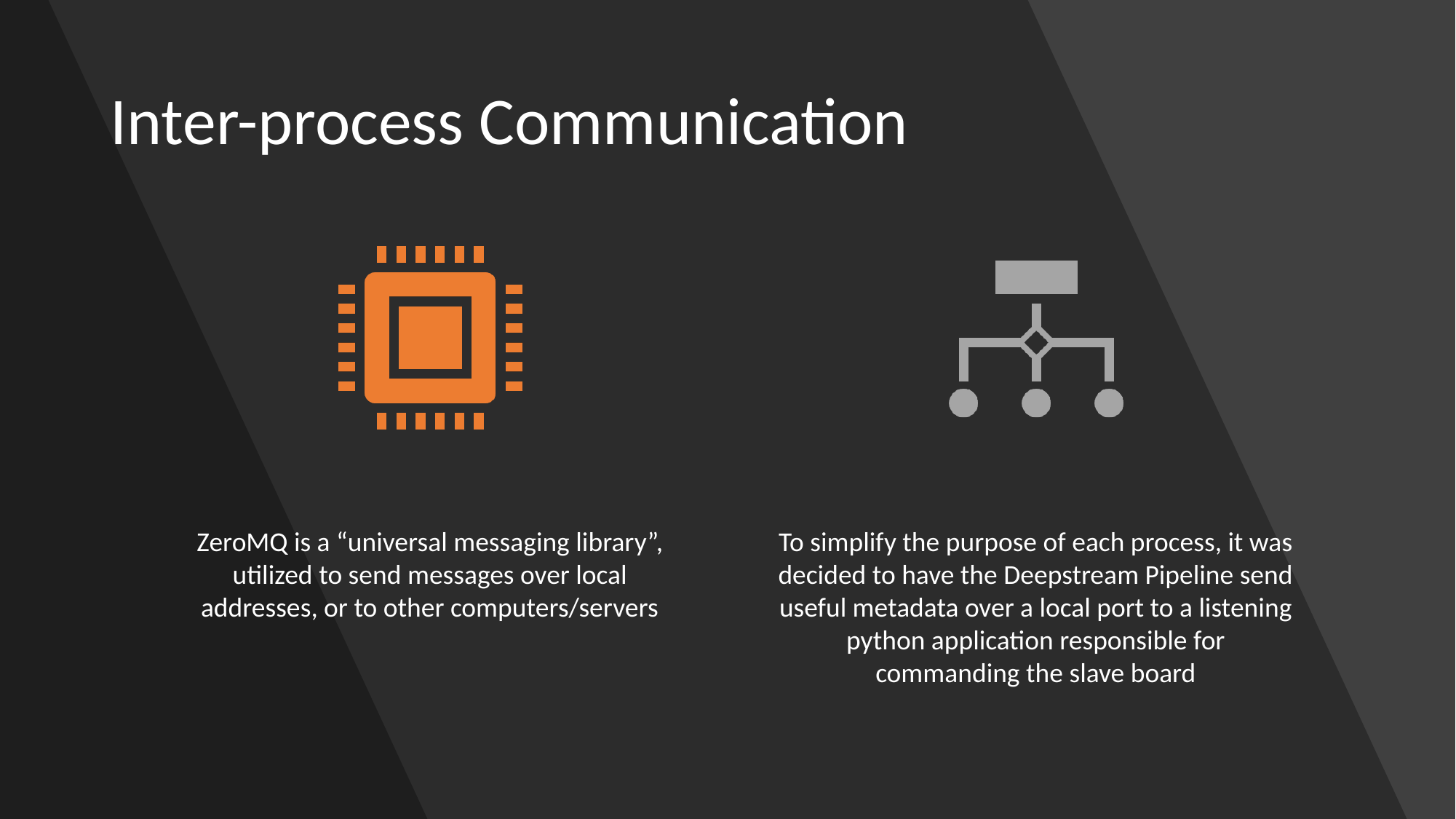

# Inter-process Communication
ZeroMQ is a “universal messaging library”, utilized to send messages over local addresses, or to other computers/servers
To simplify the purpose of each process, it was decided to have the Deepstream Pipeline send useful metadata over a local port to a listening python application responsible for commanding the slave board